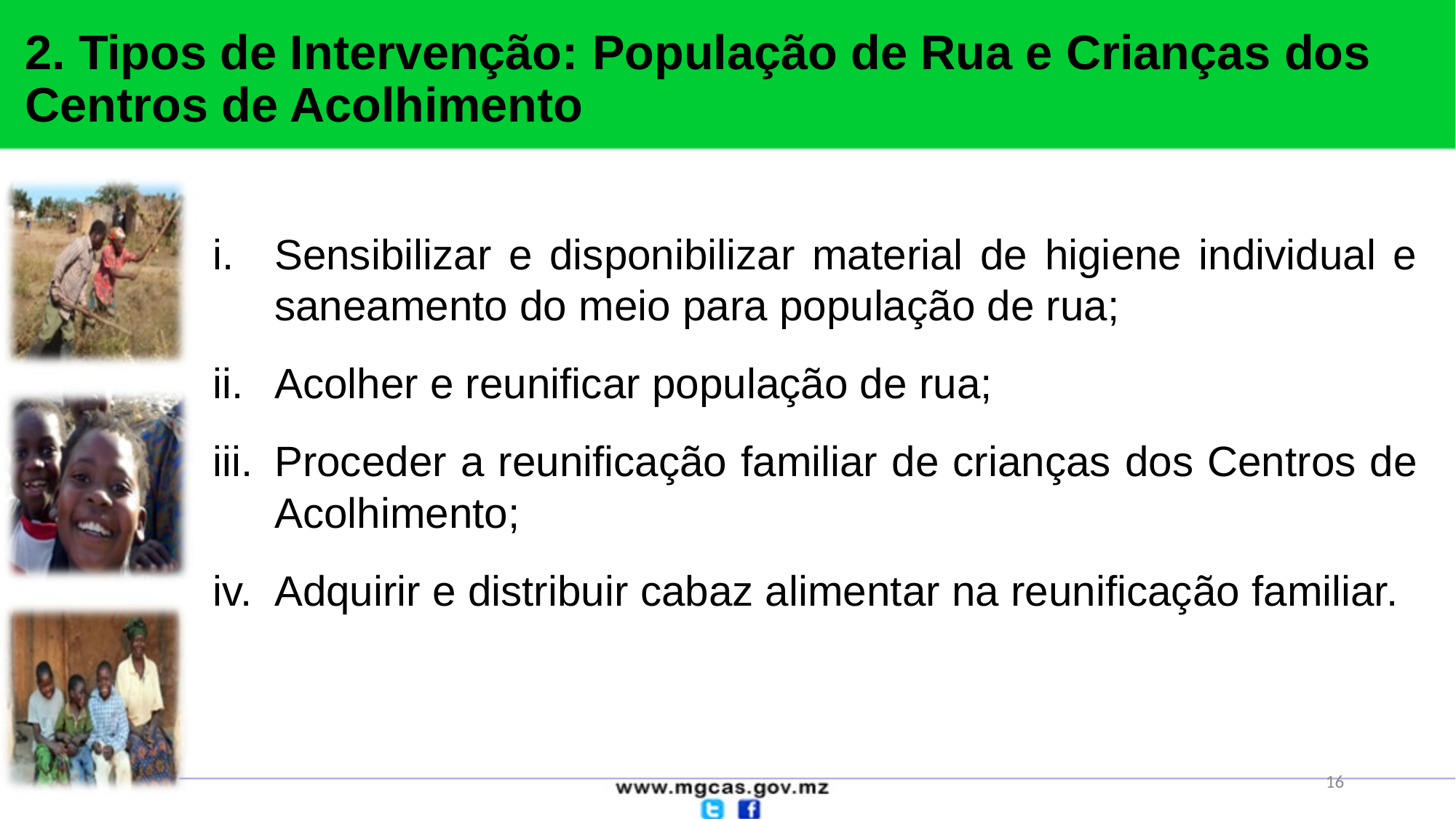

2. Tipos de Intervenção: População de Rua e Crianças dos Centros de Acolhimento
Sensibilizar e disponibilizar material de higiene individual e saneamento do meio para população de rua;
Acolher e reunificar população de rua;
Proceder a reunificação familiar de crianças dos Centros de Acolhimento;
Adquirir e distribuir cabaz alimentar na reunificação familiar.
16